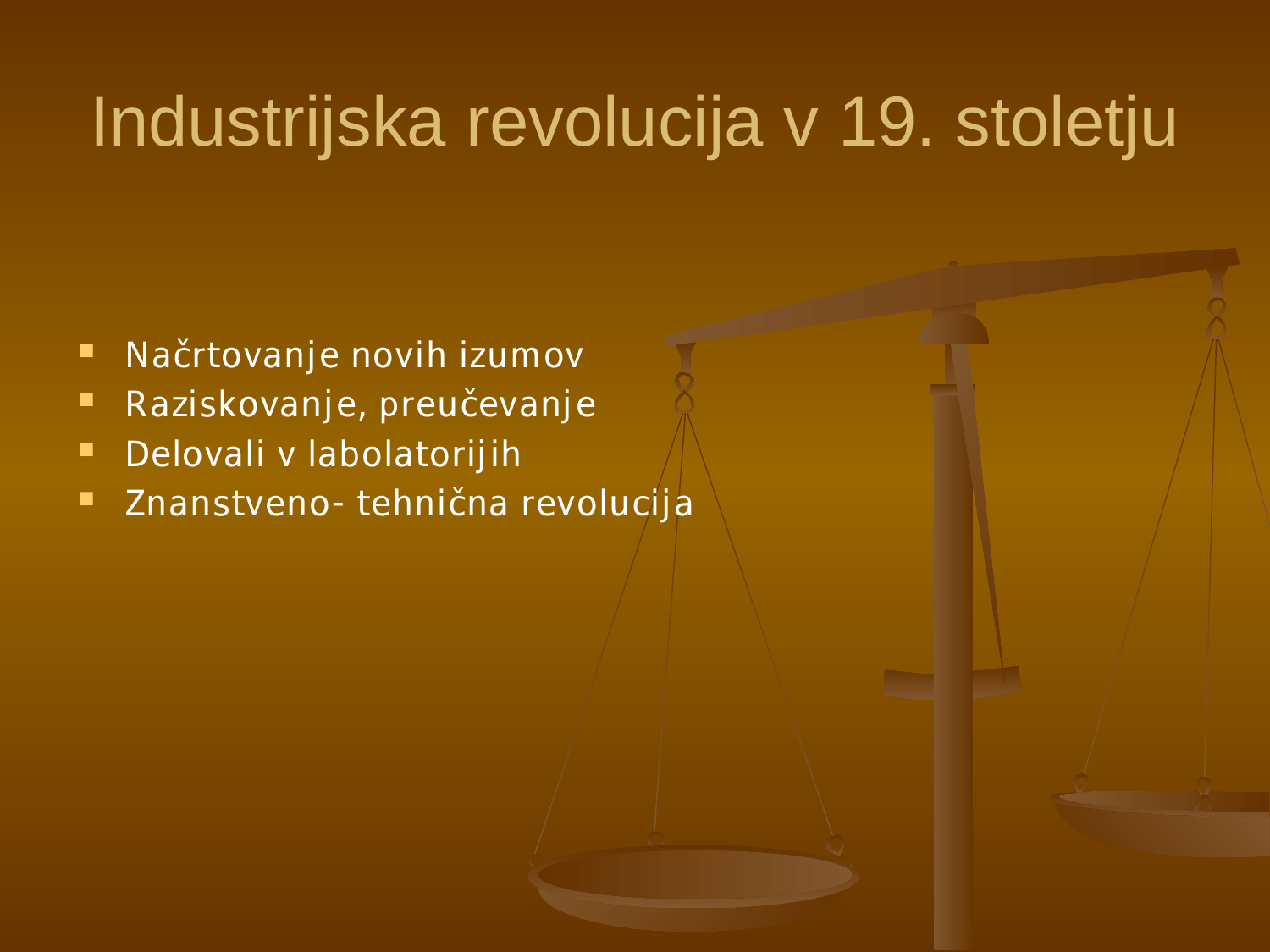

# Industrijska revolucija v 19. stoletju
Načrtovanje novih izumov
Raziskovanje, preučevanje
Delovali v labolatorijih
Znanstveno- tehnična revolucija